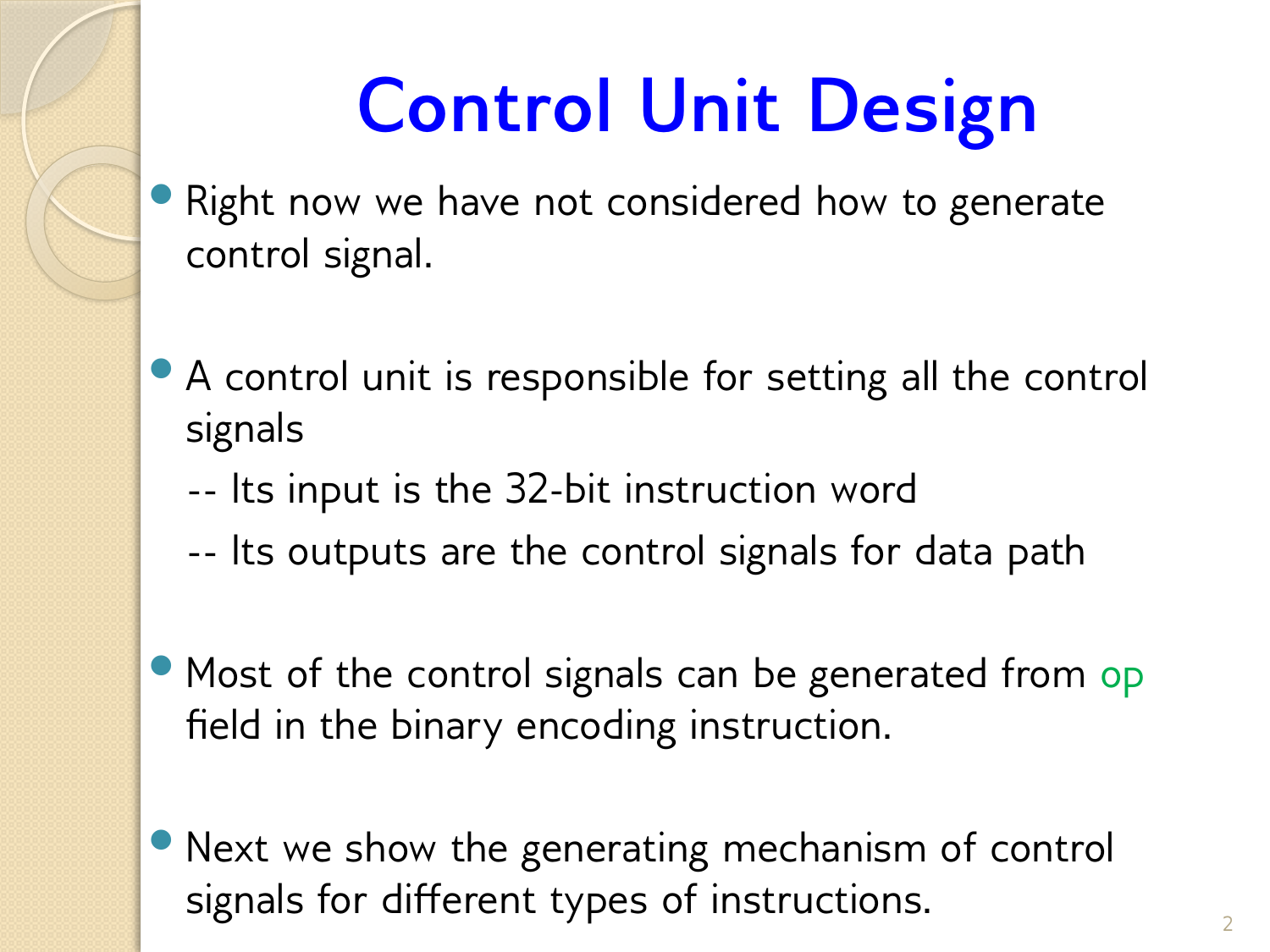

# Control Unit Design
Right now we have not considered how to generate control signal.

A control unit is responsible for setting all the control signals
   -- Its input is the 32-bit instruction word
   -- Its outputs are the control signals for data path

Most of the control signals can be generated from op field in the binary encoding instruction.

Next we show the generating mechanism of control signals for different types of instructions.
2